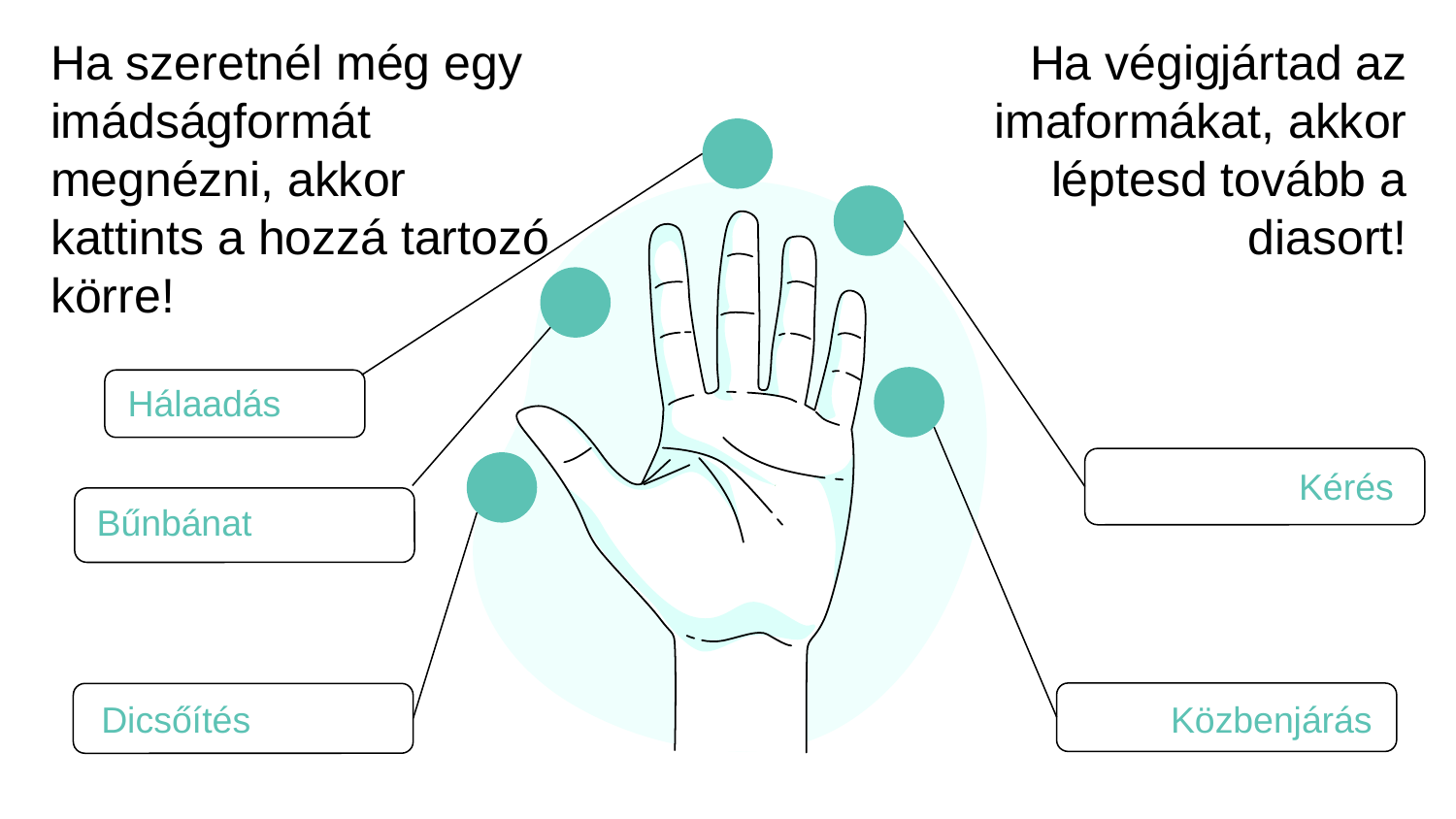

Ha végigjártad az imaformákat, akkor léptesd tovább a diasort!
Ha szeretnél még egy imádságformát megnézni, akkor kattints a hozzá tartozó körre!

Hálaadás

Kérés

Bűnbánat

Közbenjárás
Dicsőítés